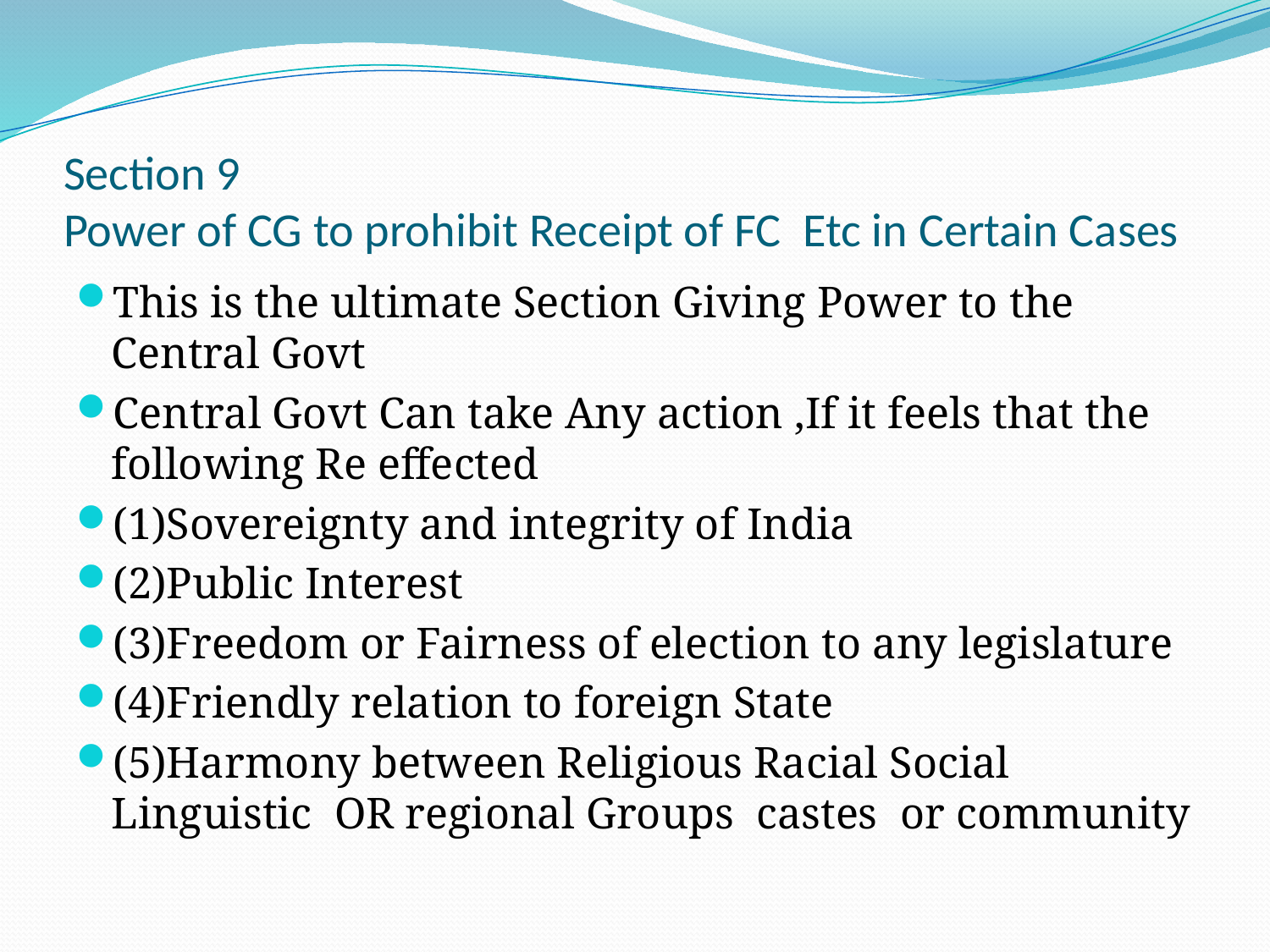

# Section 9 Power of CG to prohibit Receipt of FC  Etc in Certain Cases
This is the ultimate Section Giving Power to the Central Govt
Central Govt Can take Any action ,If it feels that the following Re effected
(1)Sovereignty and integrity of India
(2)Public Interest
(3)Freedom or Fairness of election to any legislature
(4)Friendly relation to foreign State
(5)Harmony between Religious Racial Social Linguistic  OR regional Groups  castes  or community